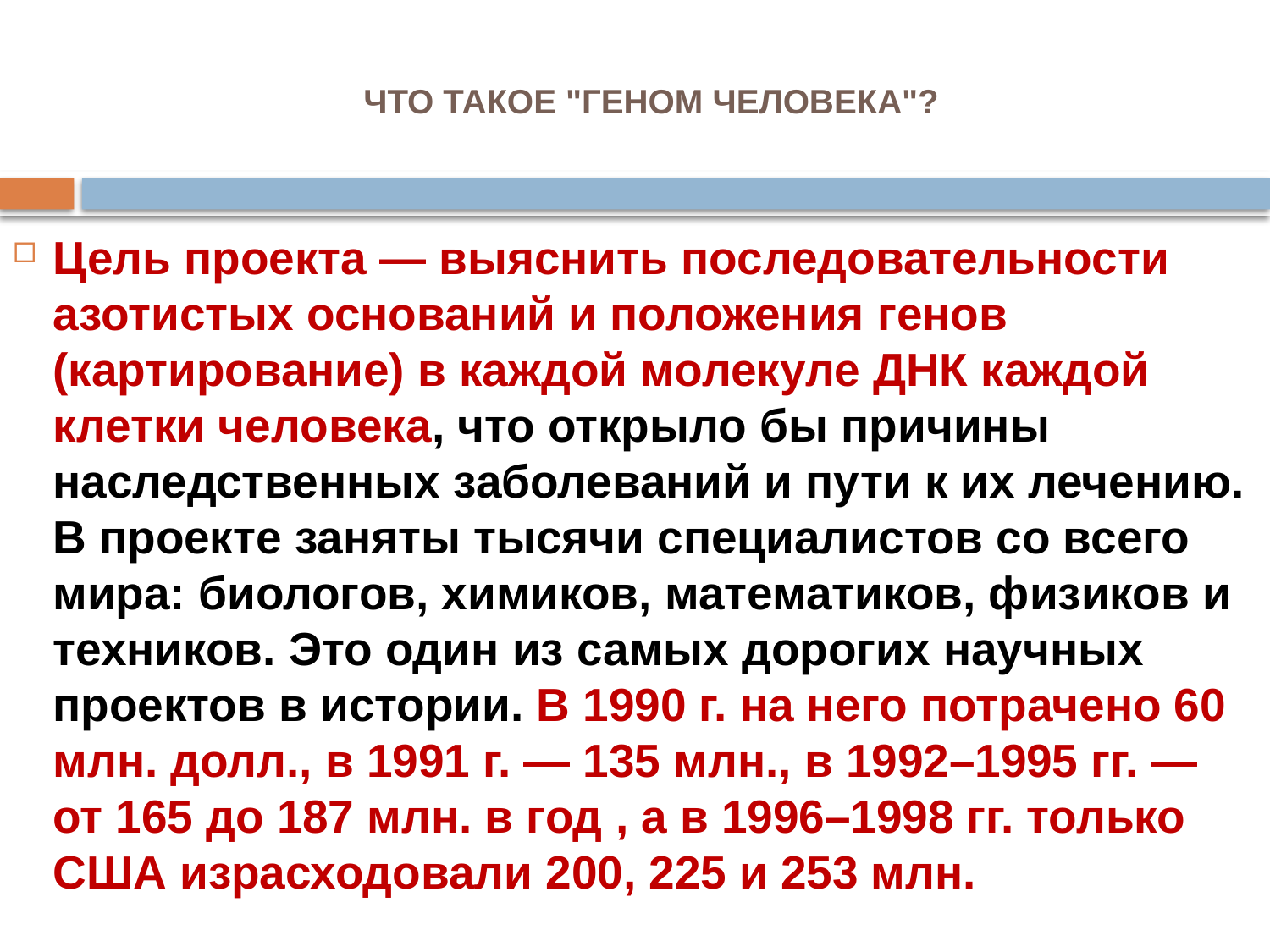

# ЧТО ТАКОЕ "ГЕНОМ ЧЕЛОВЕКА"?
Цель проекта — выяснить последовательности азотистых оснований и положения генов (картирование) в каждой молекуле ДНК каждой клетки человека, что открыло бы причины наследственных заболеваний и пути к их лечению. В проекте заняты тысячи специалистов со всего мира: биологов, химиков, математиков, физиков и техников. Это один из самых дорогих научных проектов в истории. В 1990 г. на него потрачено 60 млн. долл., в 1991 г. — 135 млн., в 1992–1995 гг. — от 165 до 187 млн. в год , а в 1996–1998 гг. только США израсходовали 200, 225 и 253 млн.